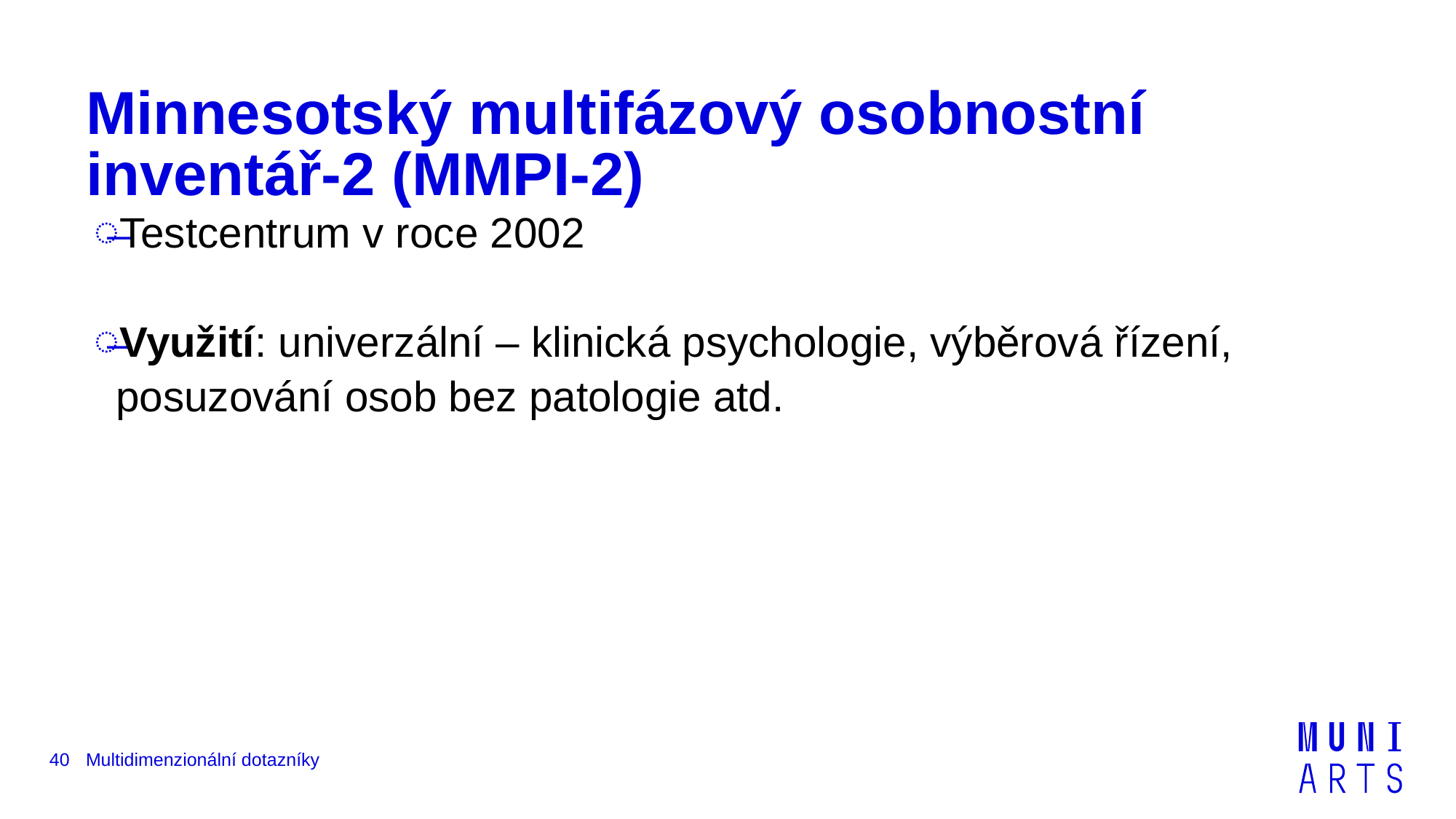

# Minnesotský multifázový osobnostní inventář-2 (MMPI-2)
Testcentrum v roce 2002

Využití: univerzální – klinická psychologie, výběrová řízení, posuzování osob bez patologie atd.
40
Multidimenzionální dotazníky